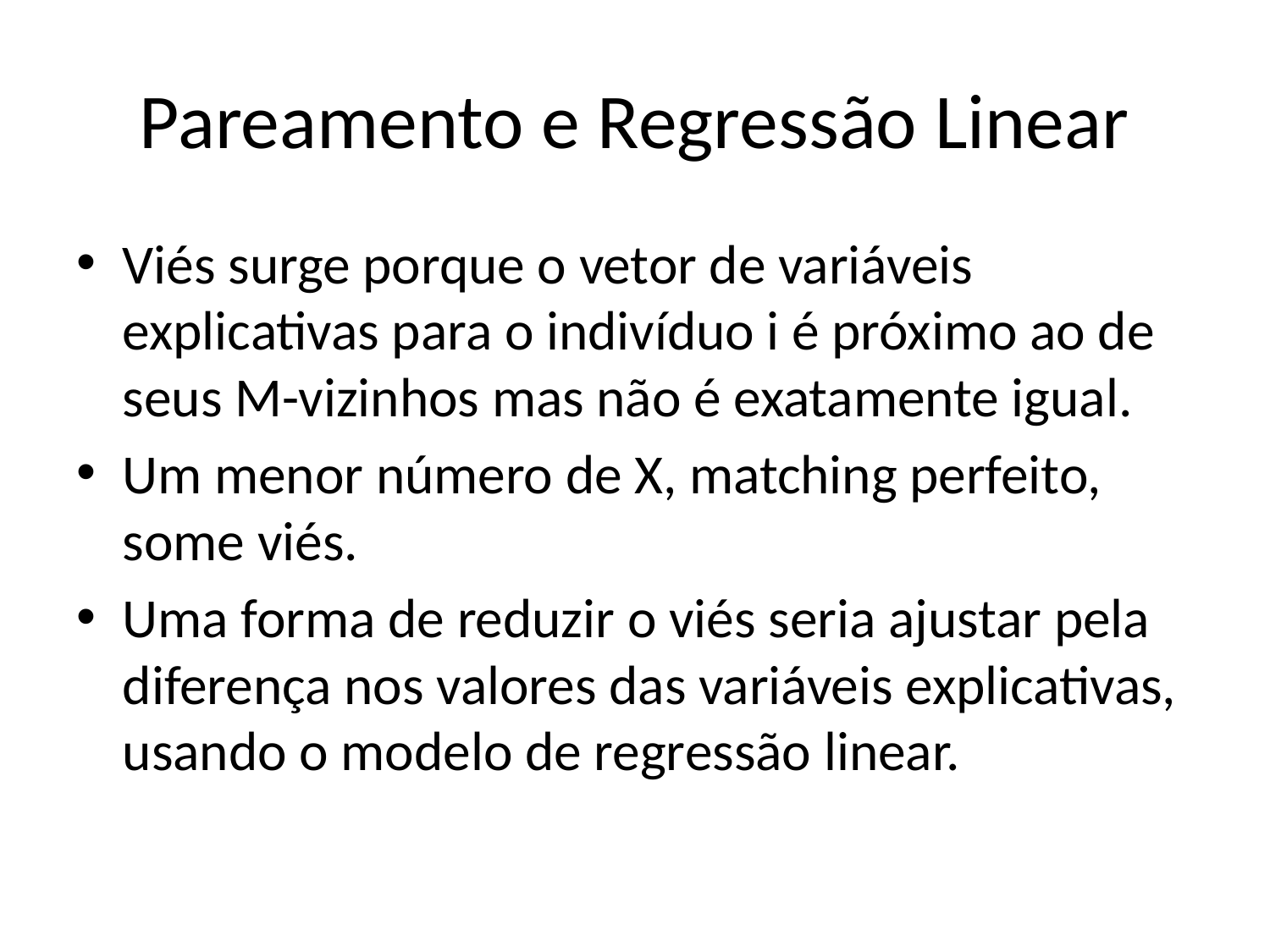

# Pareamento e Regressão Linear
Viés surge porque o vetor de variáveis explicativas para o indivíduo i é próximo ao de seus M-vizinhos mas não é exatamente igual.
Um menor número de X, matching perfeito, some viés.
Uma forma de reduzir o viés seria ajustar pela diferença nos valores das variáveis explicativas, usando o modelo de regressão linear.